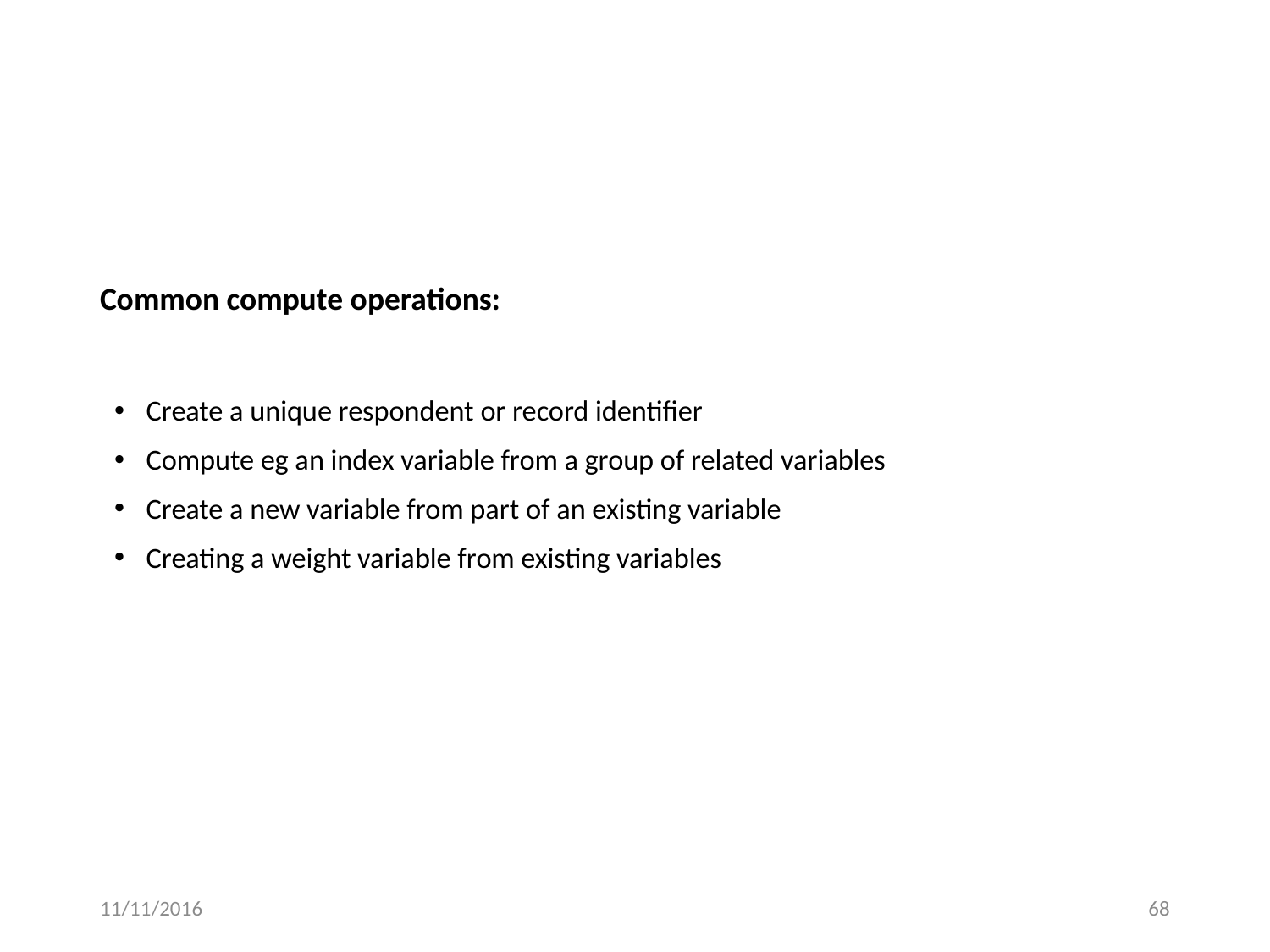

# Common compute operations:
Create a unique respondent or record identifier
Compute eg an index variable from a group of related variables
Create a new variable from part of an existing variable
Creating a weight variable from existing variables
11/11/2016
68